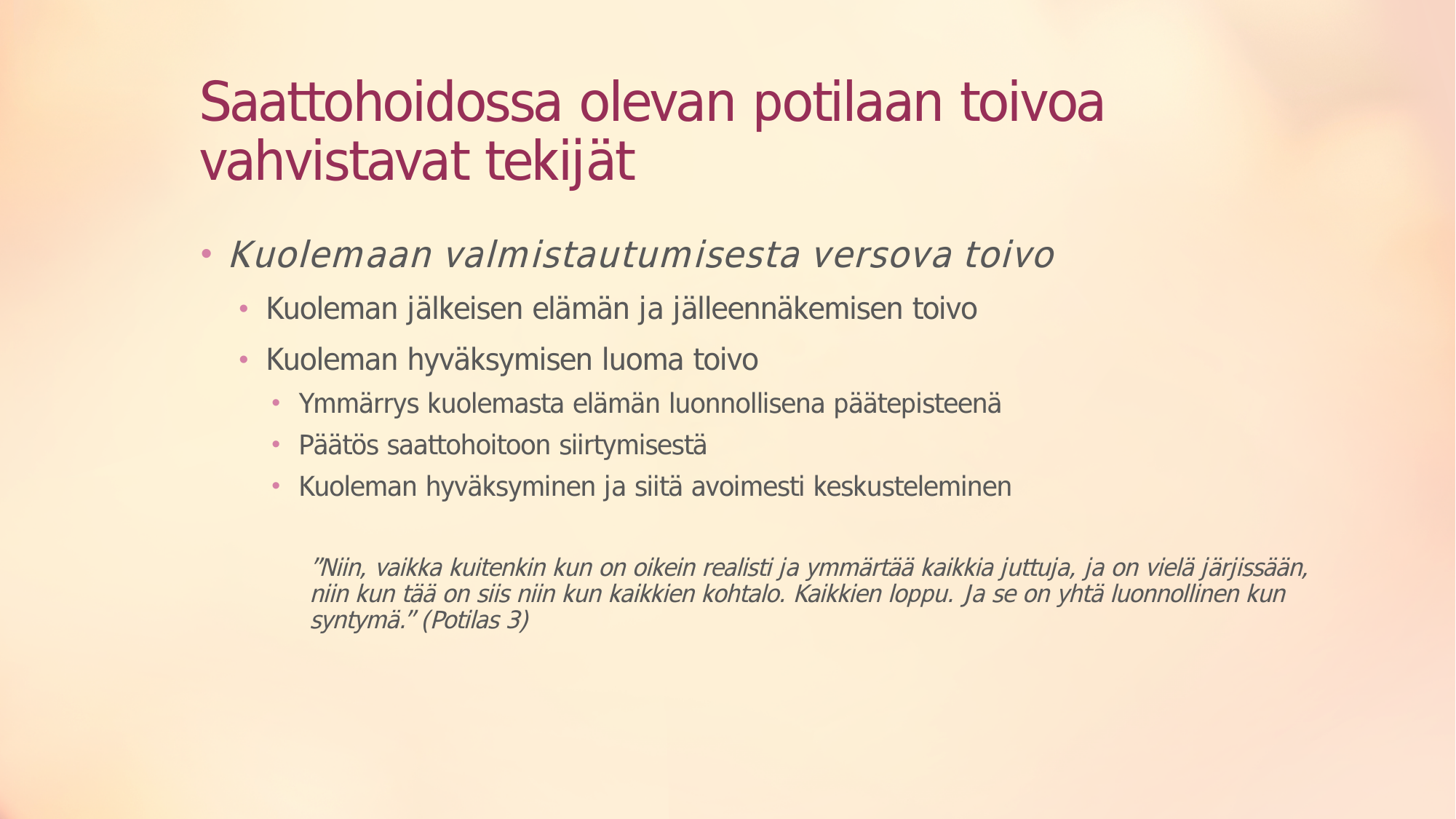

# Saattohoidossa olevan potilaan toivoa vahvistavat tekijät
Kuolemaan valmistautumisesta versova toivo
Kuoleman jälkeisen elämän ja jälleennäkemisen toivo
Kuoleman hyväksymisen luoma toivo
Ymmärrys kuolemasta elämän luonnollisena päätepisteenä
Päätös saattohoitoon siirtymisestä
Kuoleman hyväksyminen ja siitä avoimesti keskusteleminen

”Niin, vaikka kuitenkin kun on oikein realisti ja ymmärtää kaikkia juttuja, ja on vielä järjissään, niin kun tää on siis niin kun kaikkien kohtalo. Kaikkien loppu. Ja se on yhtä luonnollinen kun syntymä.” (Potilas 3)